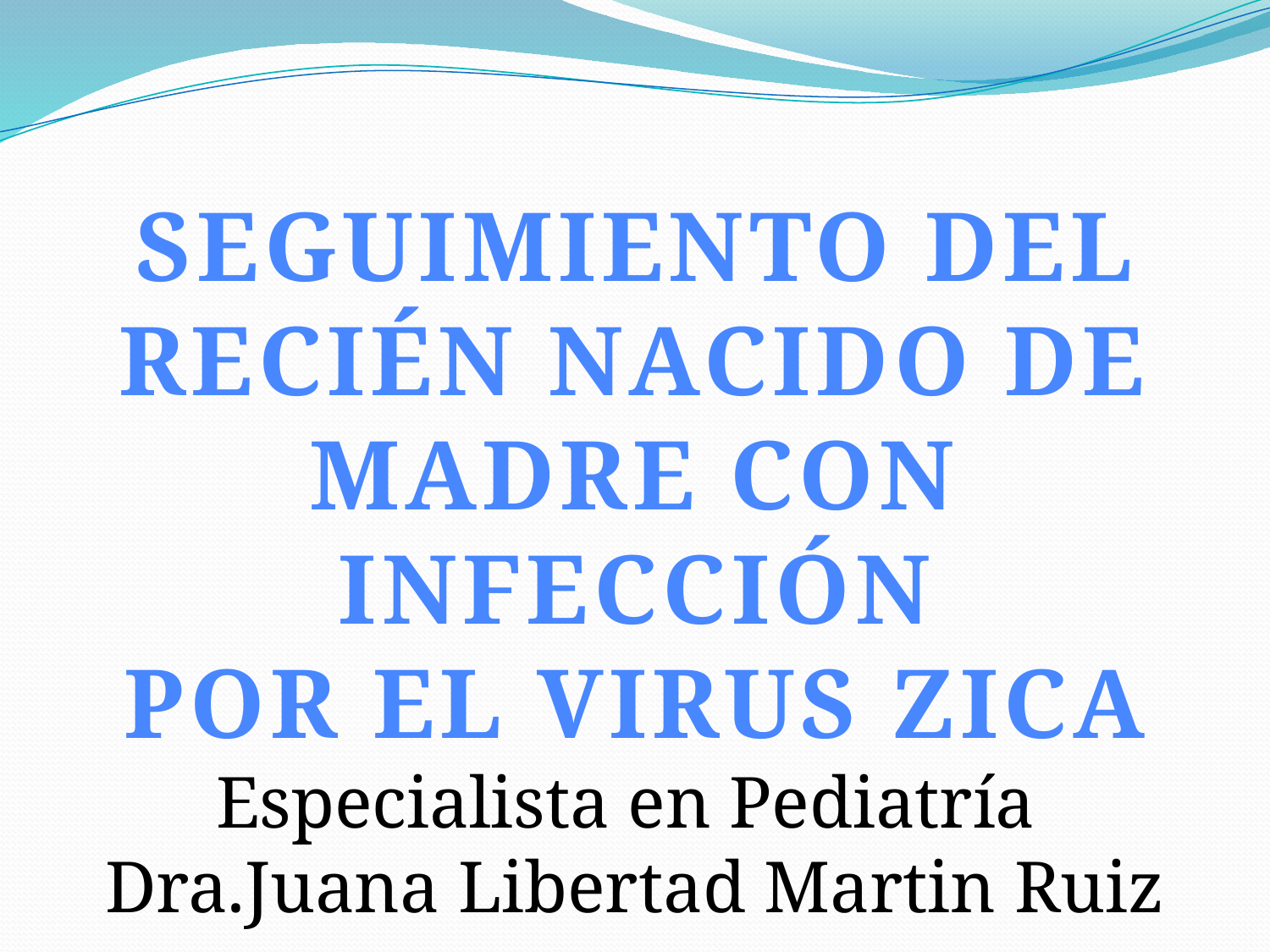

SEGUIMIENTO DEL
RECIÉN NACIDO DE MADRE CON INFECCIÓN
POR EL VIRUS ZICA
Especialista en Pediatría
Dra.Juana Libertad Martin Ruiz